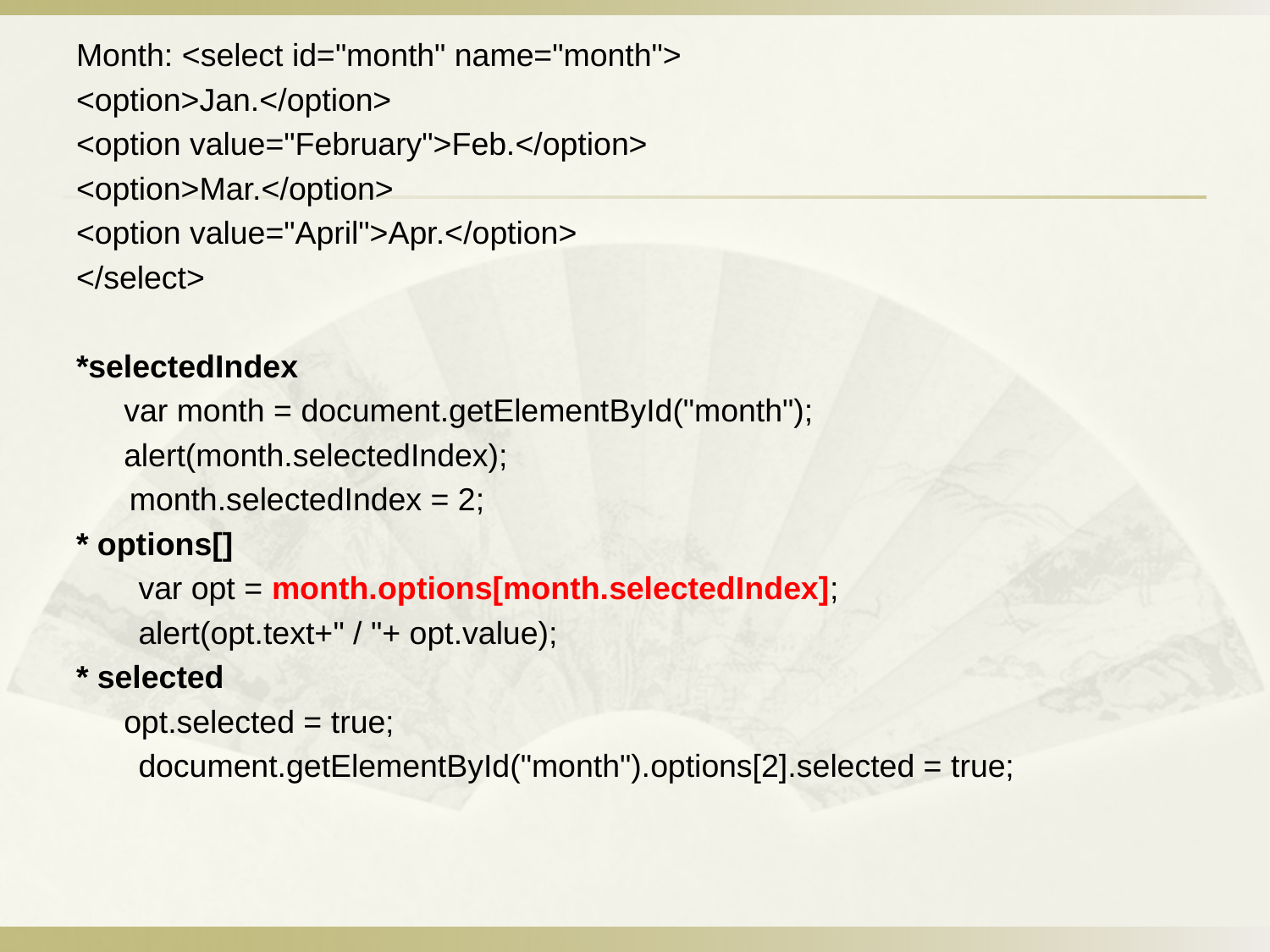

Month: <select id="month" name="month">
<option>Jan.</option>
<option value="February">Feb.</option>
<option>Mar.</option>
<option value="April">Apr.</option>
</select>

*selectedIndex
	var month = document.getElementById("month");
	alert(month.selectedIndex);
      month.selectedIndex = 2;
* options[]
       var opt = month.options[month.selectedIndex];
       alert(opt.text+" / "+ opt.value);
* selected
	opt.selected = true;
       document.getElementById("month").options[2].selected = true;